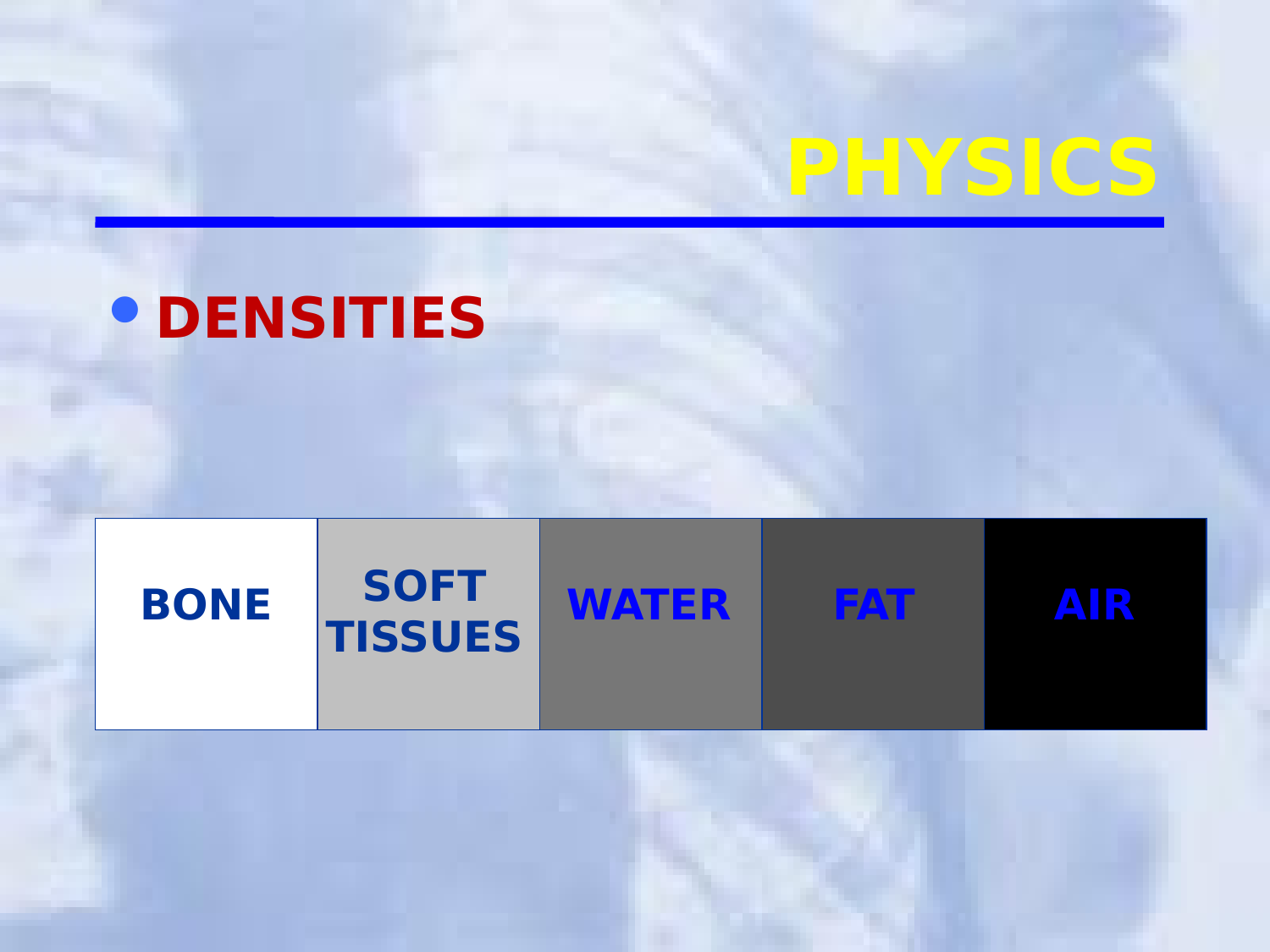

# PHYSICS

DENSITIES

SOFT
TISSUES
BONE
WATER
FAT
AIR